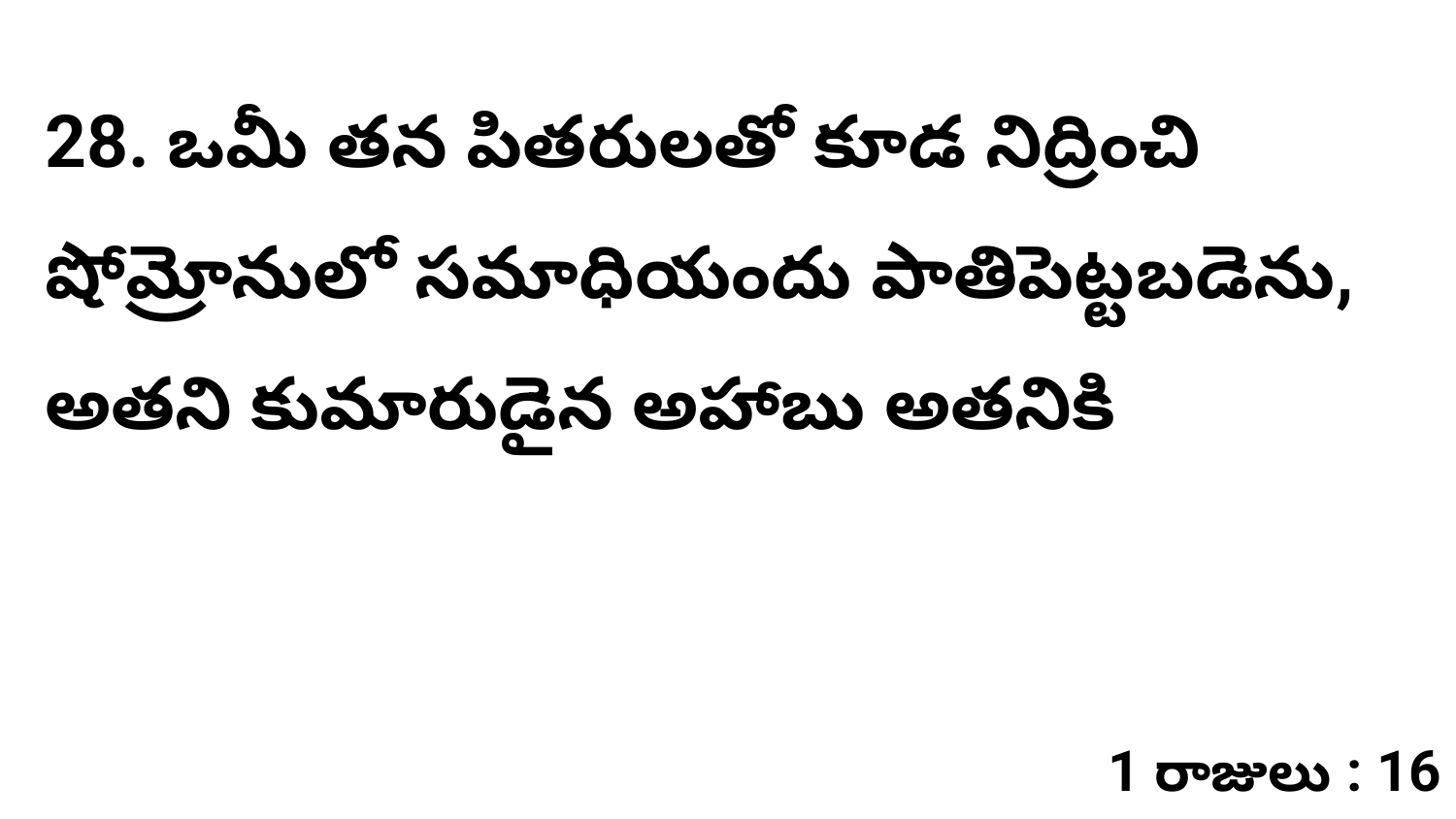

28. ​ఒమీ తన పితరులతో కూడ నిద్రించి షోమ్రోనులో సమాధియందు పాతిపెట్టబడెను, అతని కుమారుడైన అహాబు అతనికి
1 రాజులు : 16